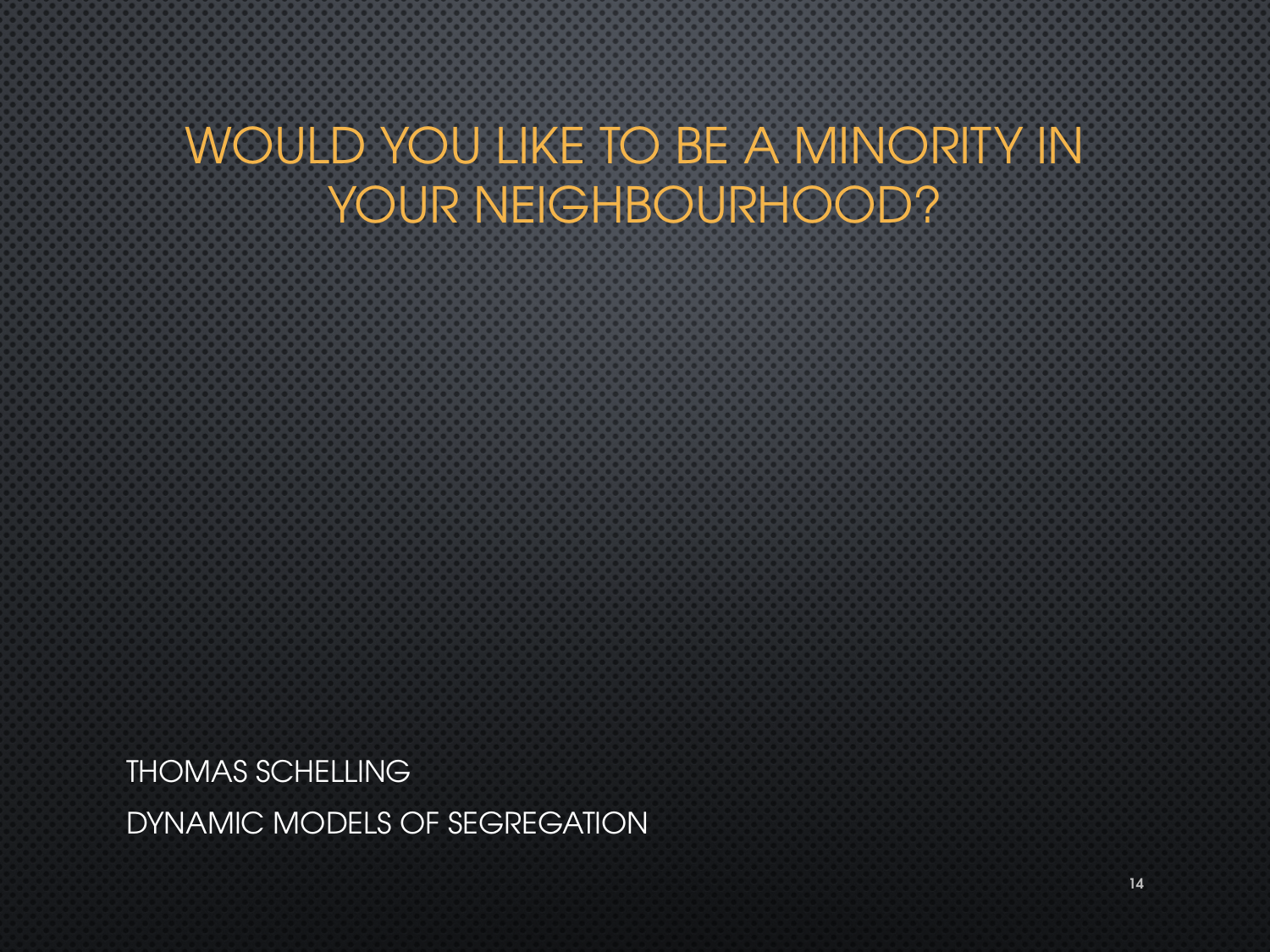

# WOULD YOU LIKE TO BE A MINORITY IN YOUR NEIGHBOURHOOD?

Thomas Schelling
DYNAMIC MODELS OF Segregation
14